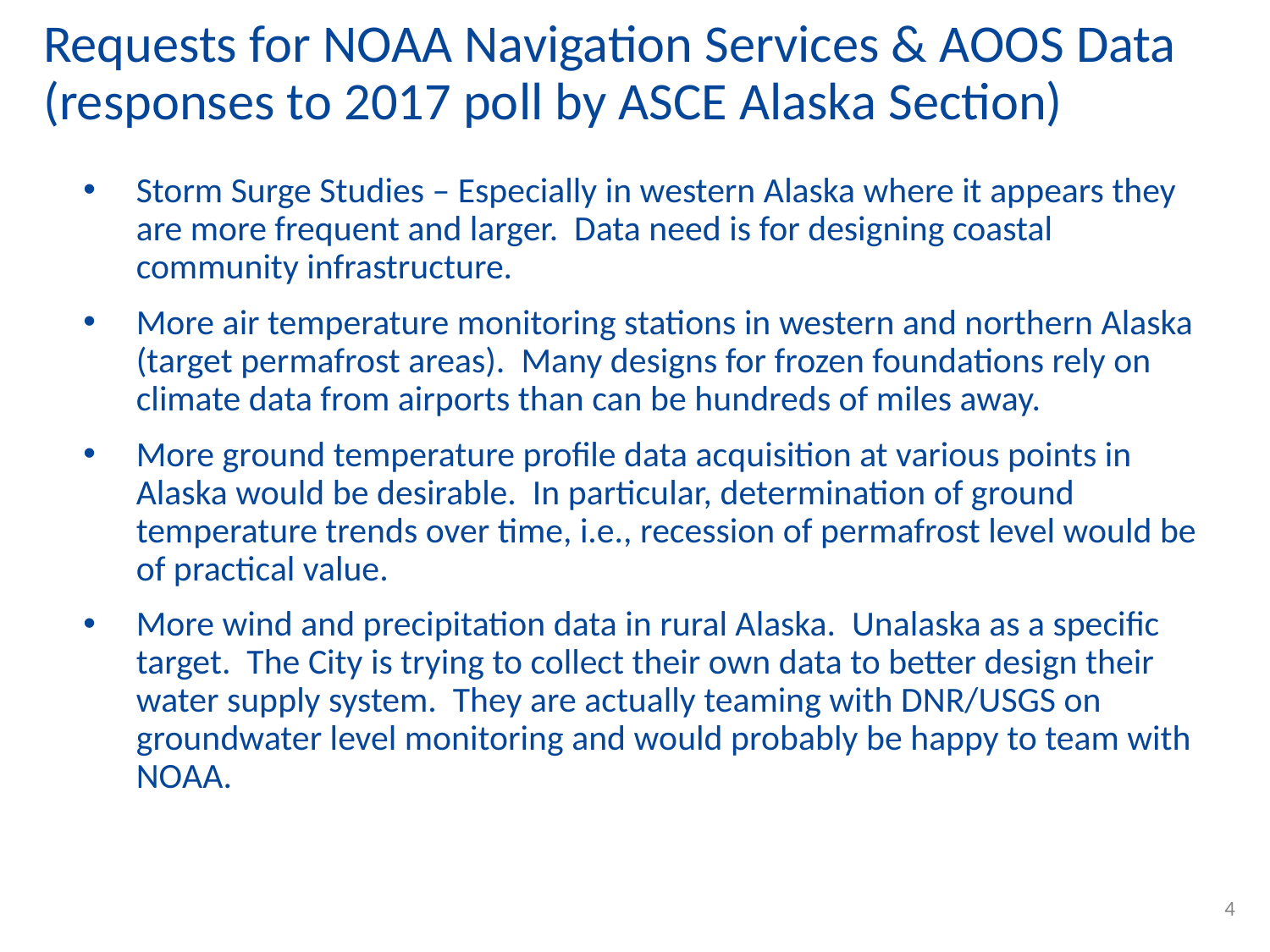

# Requests for NOAA Navigation Services & AOOS Data (responses to 2017 poll by ASCE Alaska Section)
Storm Surge Studies – Especially in western Alaska where it appears they are more frequent and larger.  Data need is for designing coastal community infrastructure.
More air temperature monitoring stations in western and northern Alaska (target permafrost areas).  Many designs for frozen foundations rely on climate data from airports than can be hundreds of miles away.
More ground temperature profile data acquisition at various points in Alaska would be desirable.  In particular, determination of ground temperature trends over time, i.e., recession of permafrost level would be of practical value.
More wind and precipitation data in rural Alaska.  Unalaska as a specific target.  The City is trying to collect their own data to better design their water supply system.  They are actually teaming with DNR/USGS on groundwater level monitoring and would probably be happy to team with NOAA.

4